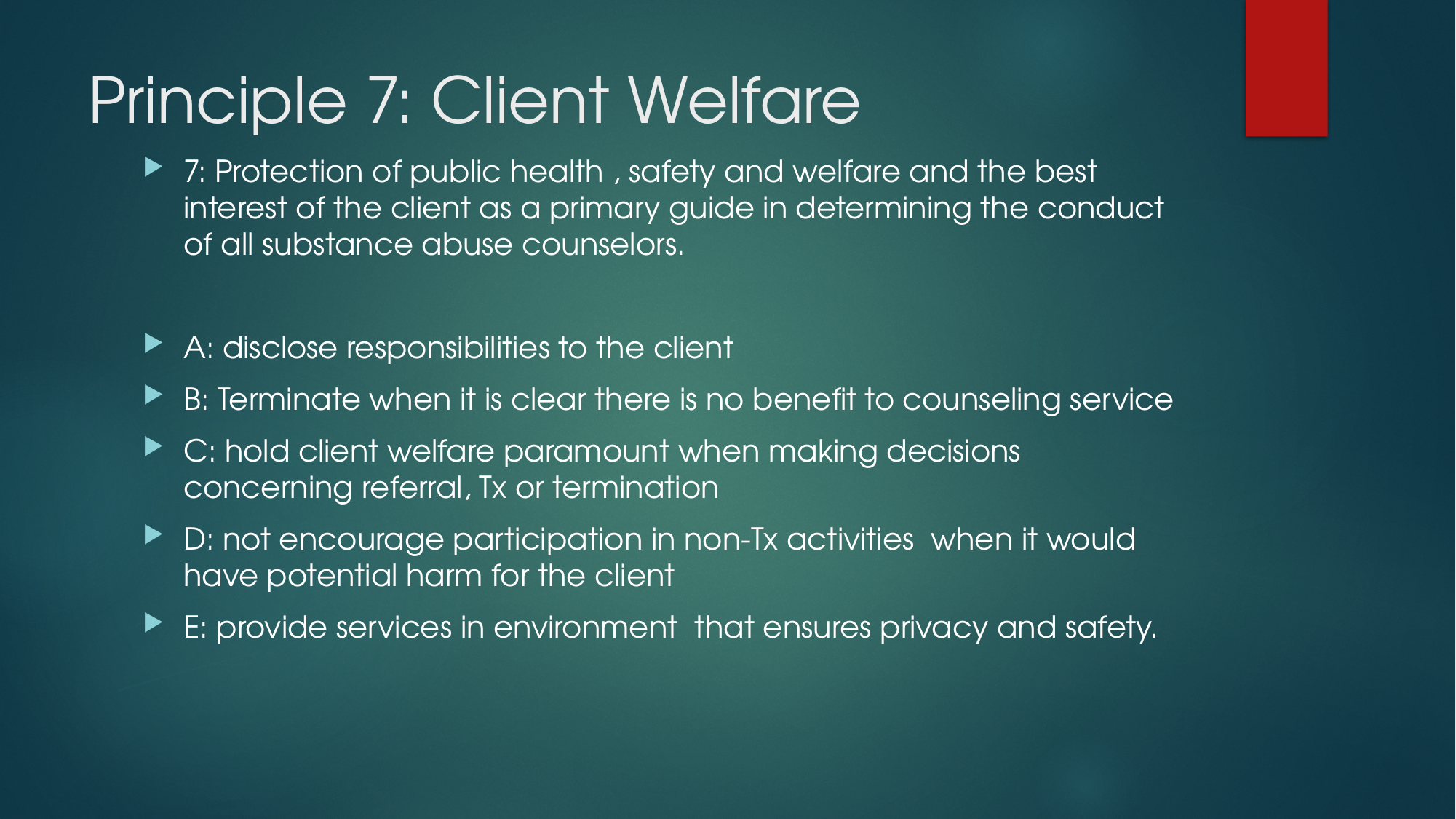

# Principle 7: Client Welfare
7: Protection of public health , safety and welfare and the best interest of the client as a primary guide in determining the conduct of all substance abuse counselors.

A: disclose responsibilities to the client
B: Terminate when it is clear there is no benefit to counseling service
C: hold client welfare paramount when making decisions concerning referral, Tx or termination
D: not encourage participation in non-Tx activities  when it would have potential harm for the client
E: provide services in environment  that ensures privacy and safety.